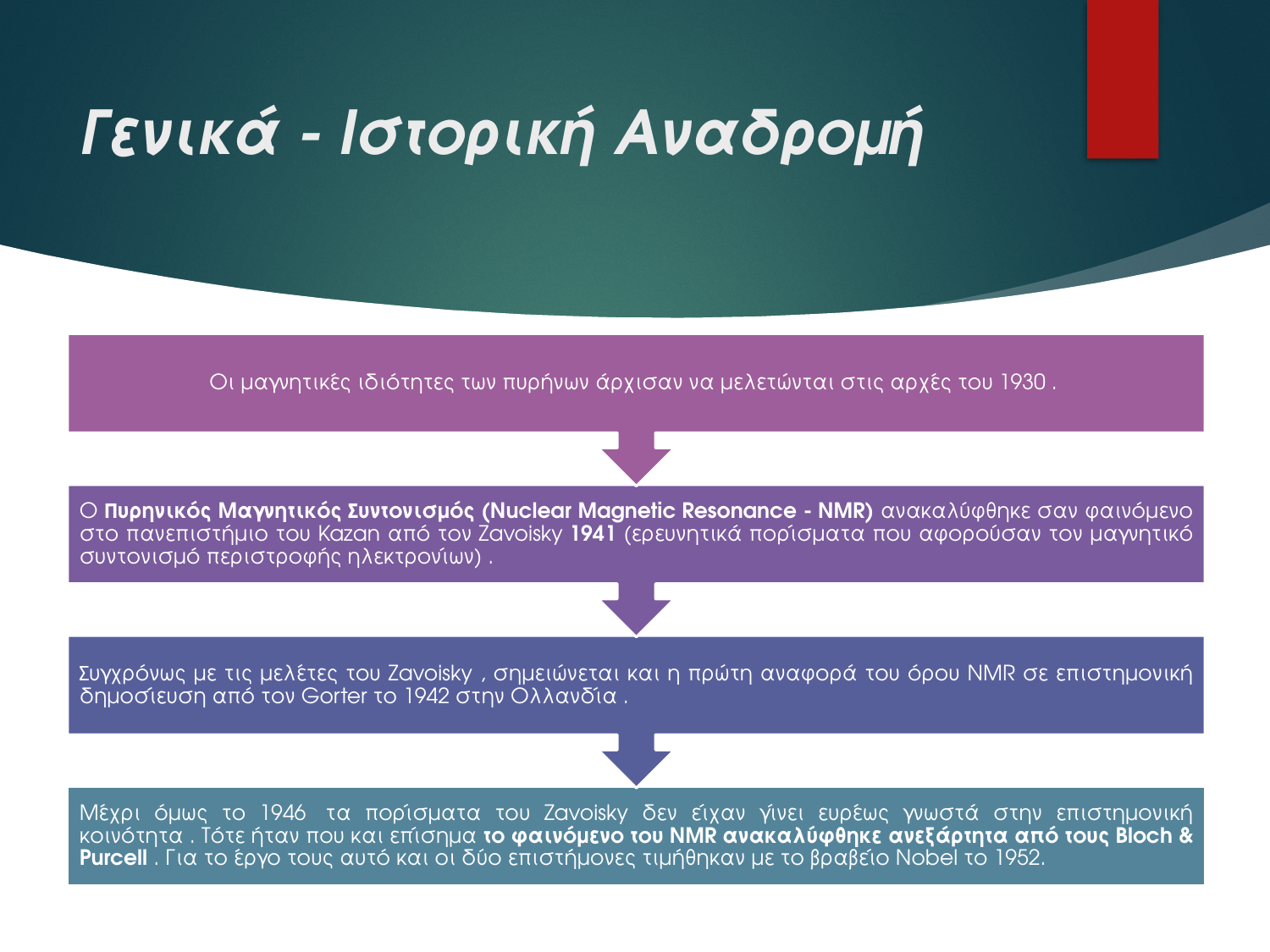

# Γενικά - Ιστορική Αναδρομή

Μέχρι όμως το 1946  τα πορίσματα του Zavoisky δεν είχαν γίνει ευρέως γνωστά στην επιστημονική κοινότητα . Τότε ήταν που και επίσημα το φαινόμενο του NMR ανακαλύφθηκε ανεξάρτητα από τους Bloch & Purcell . Για το έργο τους αυτό και οι δύο επιστήμονες τιμήθηκαν με το βραβείο Nobel το 1952.
Συγχρόνως με τις μελέτες του Zavoisky , σημειώνεται και η πρώτη αναφορά του όρου NMR σε επιστημονική δημοσίευση από τον Gorter το 1942 στην Ολλανδία .
Ο Πυρηνικός Μαγνητικός Συντονισμός (Nuclear Magnetic Resonance - NMR) ανακαλύφθηκε σαν φαινόμενο στο πανεπιστήμιο του Kazan από τον Zavoisky 1941 (ερευνητικά πορίσματα που αφορούσαν τον μαγνητικό συντονισμό περιστροφής ηλεκτρονίων) .
Οι μαγνητικές ιδιότητες των πυρήνων άρχισαν να μελετώνται στις αρχές του 1930 .